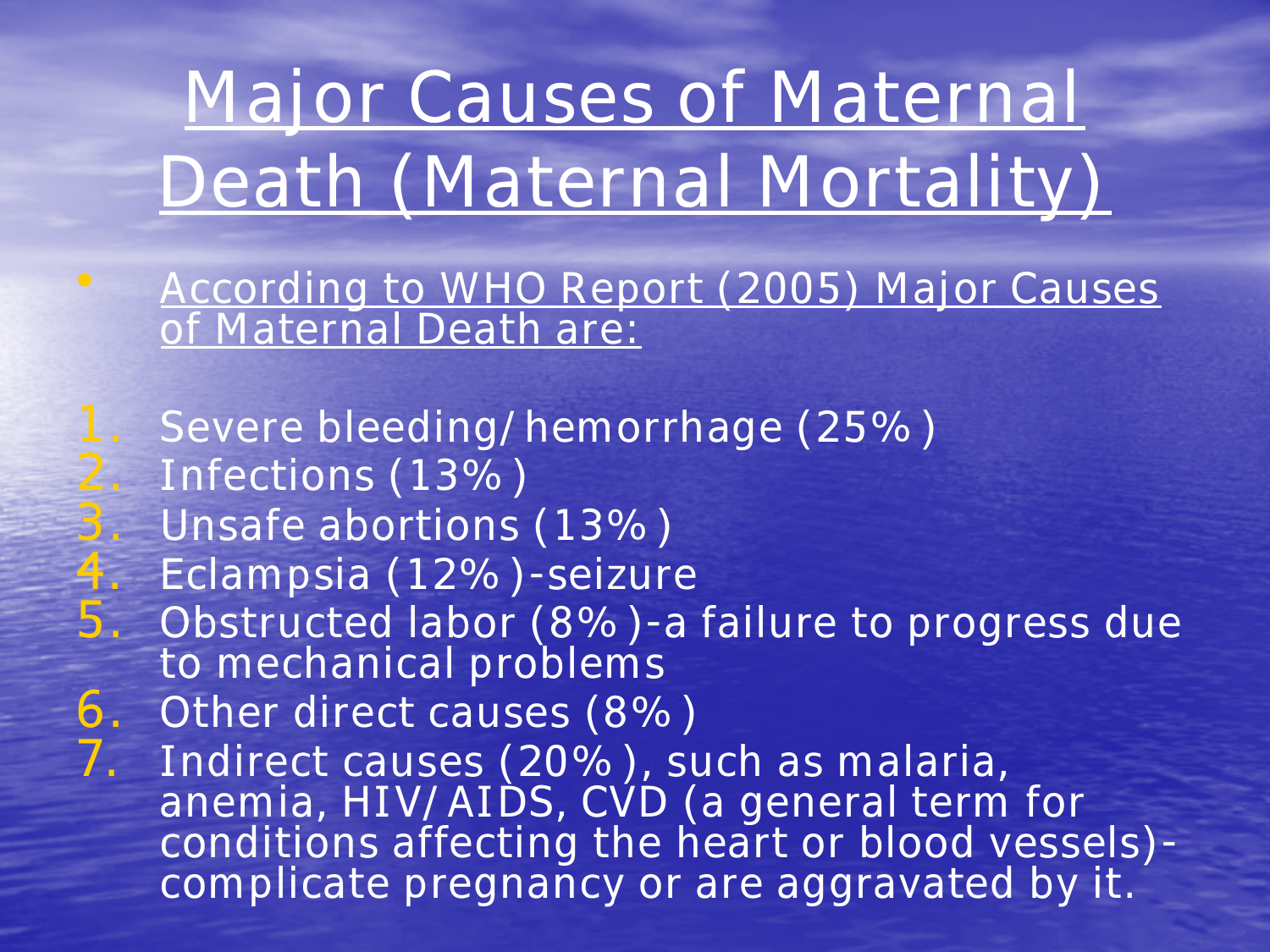

# Major Causes of Maternal Death (Maternal Mortality)
According to WHO Report (2005) Major Causes of Maternal Death are:

Severe bleeding/hemorrhage (25%)
Infections (13%)
Unsafe abortions (13%)
Eclampsia (12%)-seizure
Obstructed labor (8%)-a failure to progress due to mechanical problems
Other direct causes (8%)
Indirect causes (20%), such as malaria, anemia, HIV/AIDS, CVD (a general term for conditions affecting the heart or blood vessels)- complicate pregnancy or are aggravated by it.